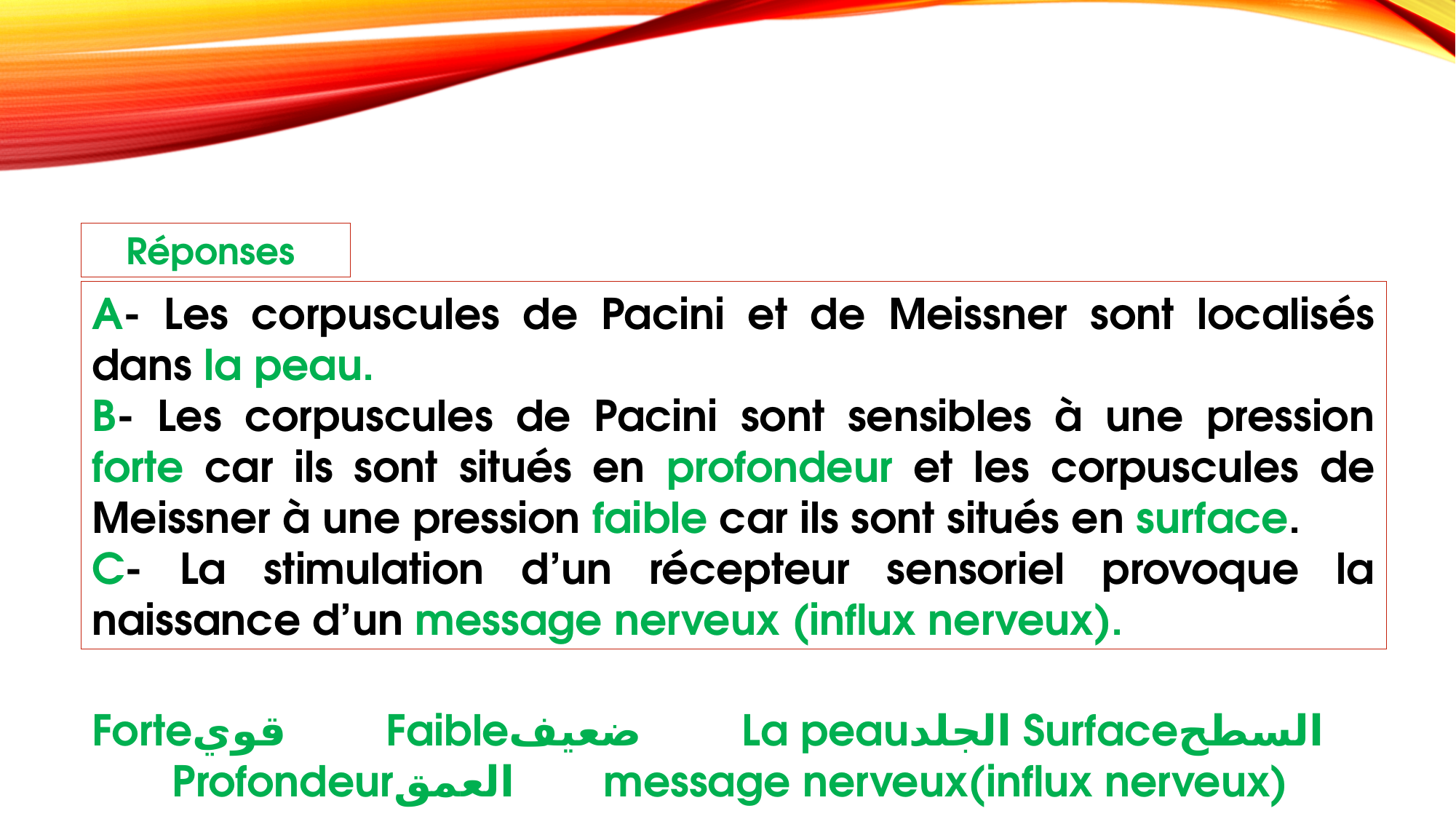

Réponses
A- Les corpuscules de Pacini et de Meissner sont localisés dans la peau.
B- Les corpuscules de Pacini sont sensibles à une pression forte car ils sont situés en profondeur et les corpuscules de Meissner à une pression faible car ils sont situés en surface.
C- La stimulation d’un récepteur sensoriel provoque la naissance d’un message nerveux (influx nerveux).
Forteقوي         Faibleضعيف         La peauالجلد Surfaceالسطح     Profondeurالعمق        message nerveux(influx nerveux)